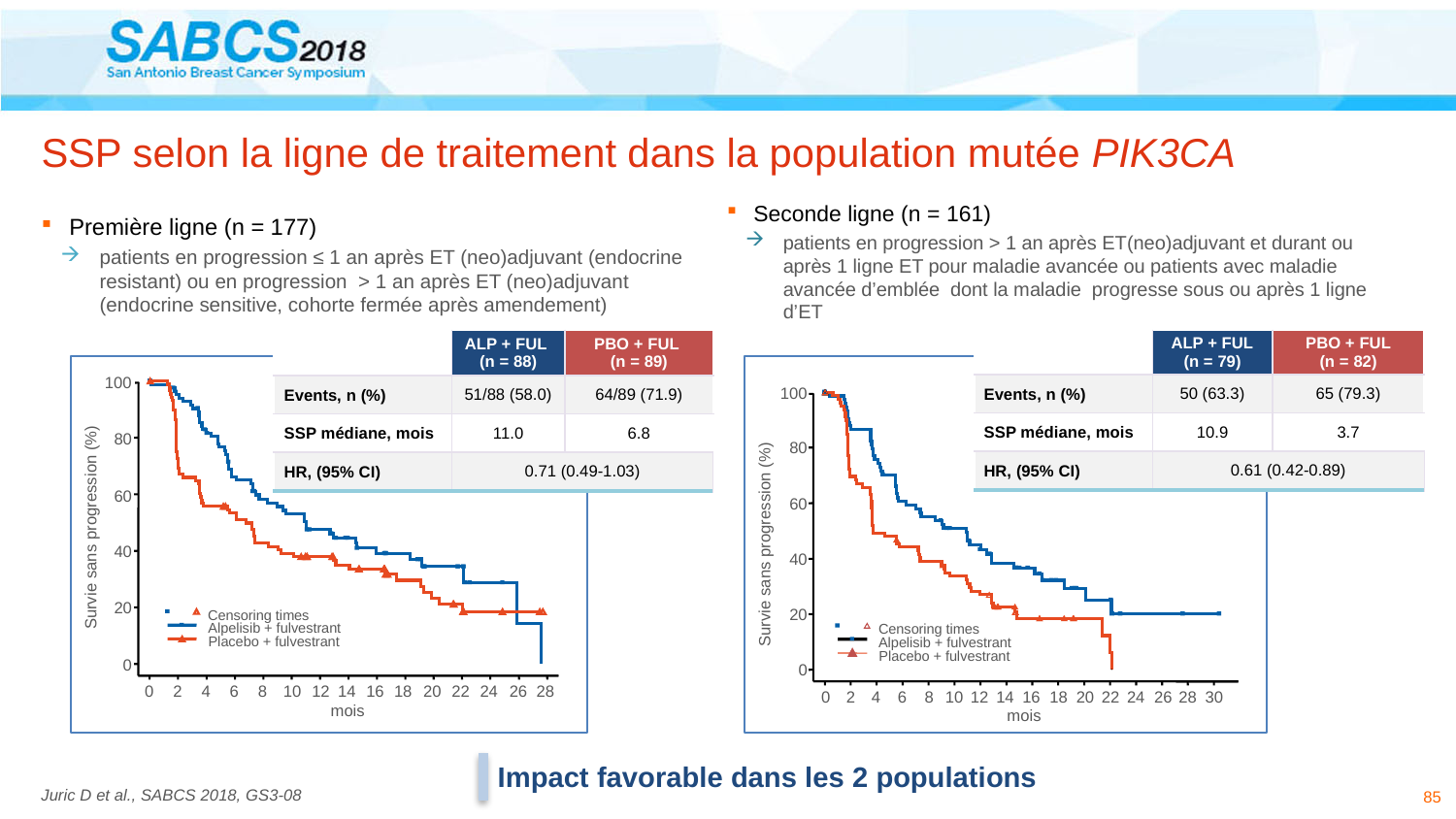

# SSP selon la ligne de traitement dans la population mutée PIK3CA
Seconde ligne (n = 161)
patients en progression > 1 an après ET(neo)adjuvant et durant ou après 1 ligne ET pour maladie avancée ou patients avec maladie avancée d’emblée  dont la maladie  progresse sous ou après 1 ligne d’ET
Première ligne (n = 177)
patients en progression ≤ 1 an après ET (neo)adjuvant (endocrine resistant) ou en progression  > 1 an après ET (neo)adjuvant (endocrine sensitive, cohorte fermée après amendement)
|  | ALP + FUL (n = 88) | PBO + FUL (n = 89) |
| --- | --- | --- |
| Events, n (%) | 51/88 (58.0) | 64/89 (71.9) |
| SSP médiane, mois | 11.0 | 6.8 |
| HR, (95% CI) | 0.71 (0.49-1.03) |  |
|  | ALP + FUL (n = 79) | PBO + FUL (n = 82) |
| --- | --- | --- |
| Events, n (%) | 50 (63.3) | 65 (79.3) |
| SSP médiane, mois | 10.9 | 3.7 |
| HR, (95% CI) | 0.61 (0.42-0.89) |  |

100

80

60

40

20

Censoring times

Alpelisib + fulvestrant

Placebo + fulvestrant

0

0
2
4
6
8
10
12
14
16
18
20
22
24
26
28
mois
100

80

60

40

20

Censoring times

Alpelisib + fulvestrant

Placebo + fulvestrant

0

0
2
4
6
8
10
12
14
16
18
20
22
24
26
28
30
mois
Survie sans progression (%)
Survie sans progression (%)
Impact favorable dans les 2 populations
85
Juric D et al., SABCS 2018, GS3-08